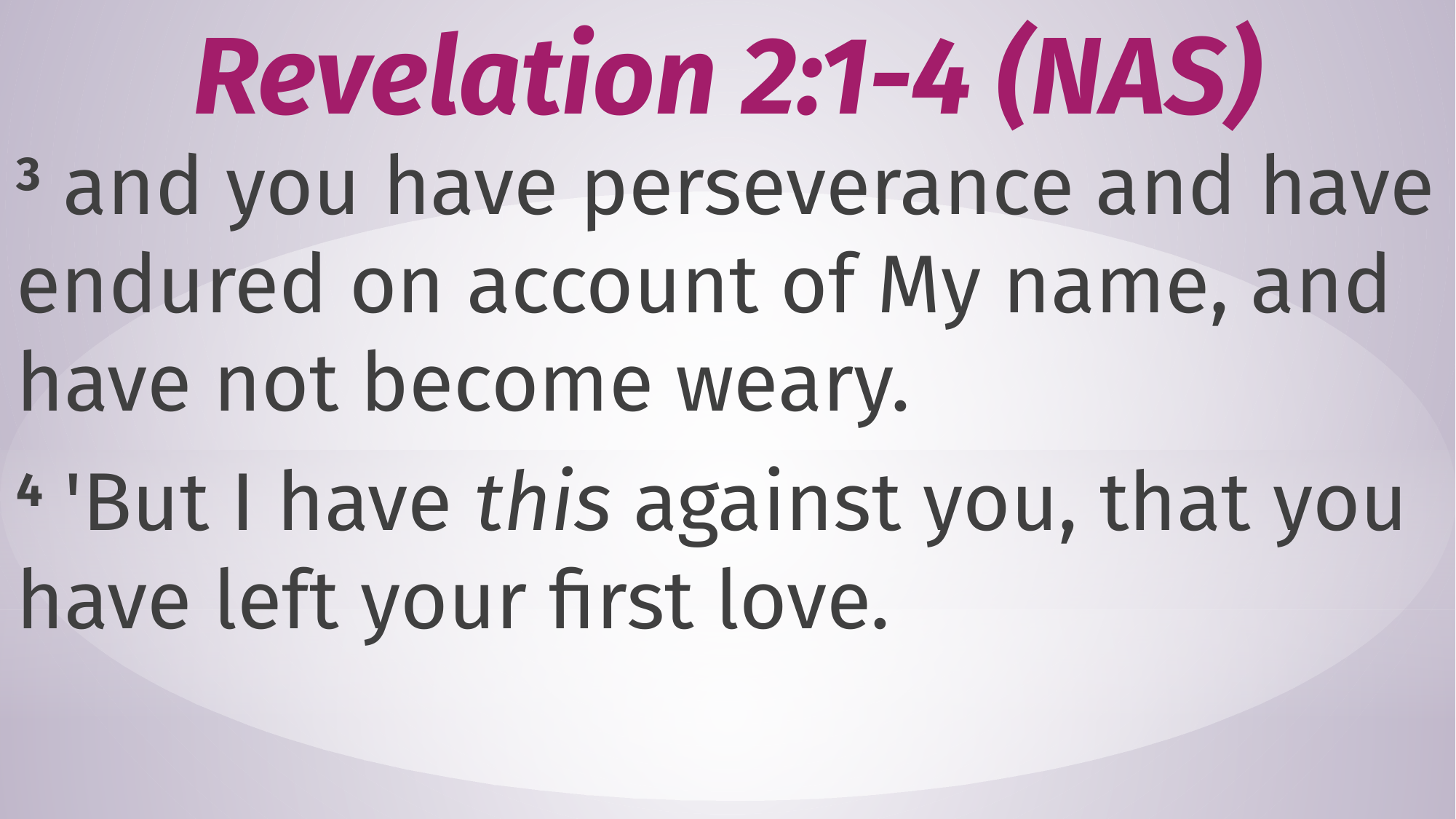

# Revelation 2:1-4 (NAS)
3 and you have perseverance and have endured on account of My name, and have not become weary.
4 'But I have this against you, that you have left your first love.